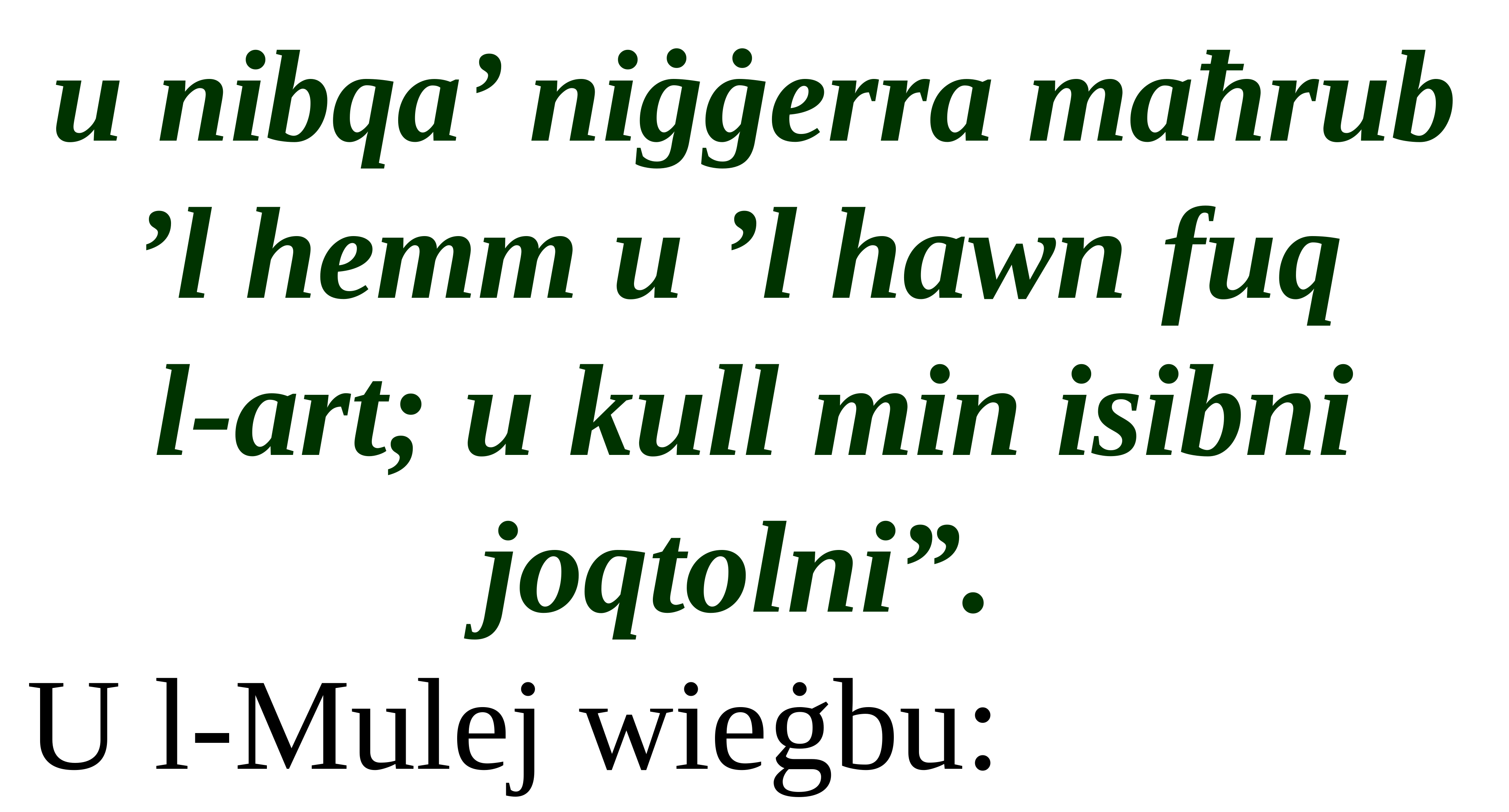

u nibqa’ niġġerra maħrub ’l hemm u ’l hawn fuq
l-art; u kull min isibni joqtolni”.
U l-Mulej wieġbu: